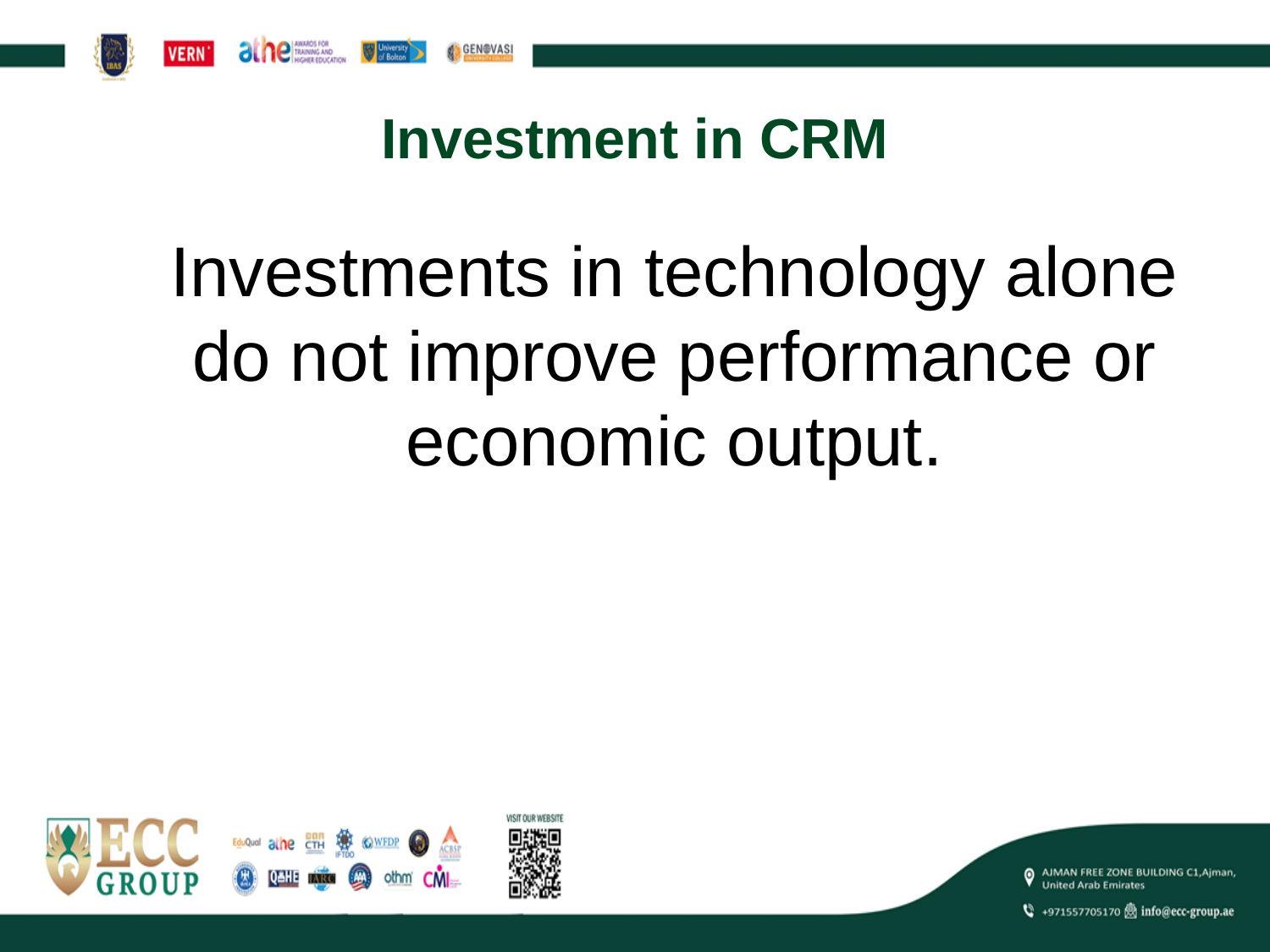

# Investment in CRM
Investments in technology alone do not improve performance or economic output.